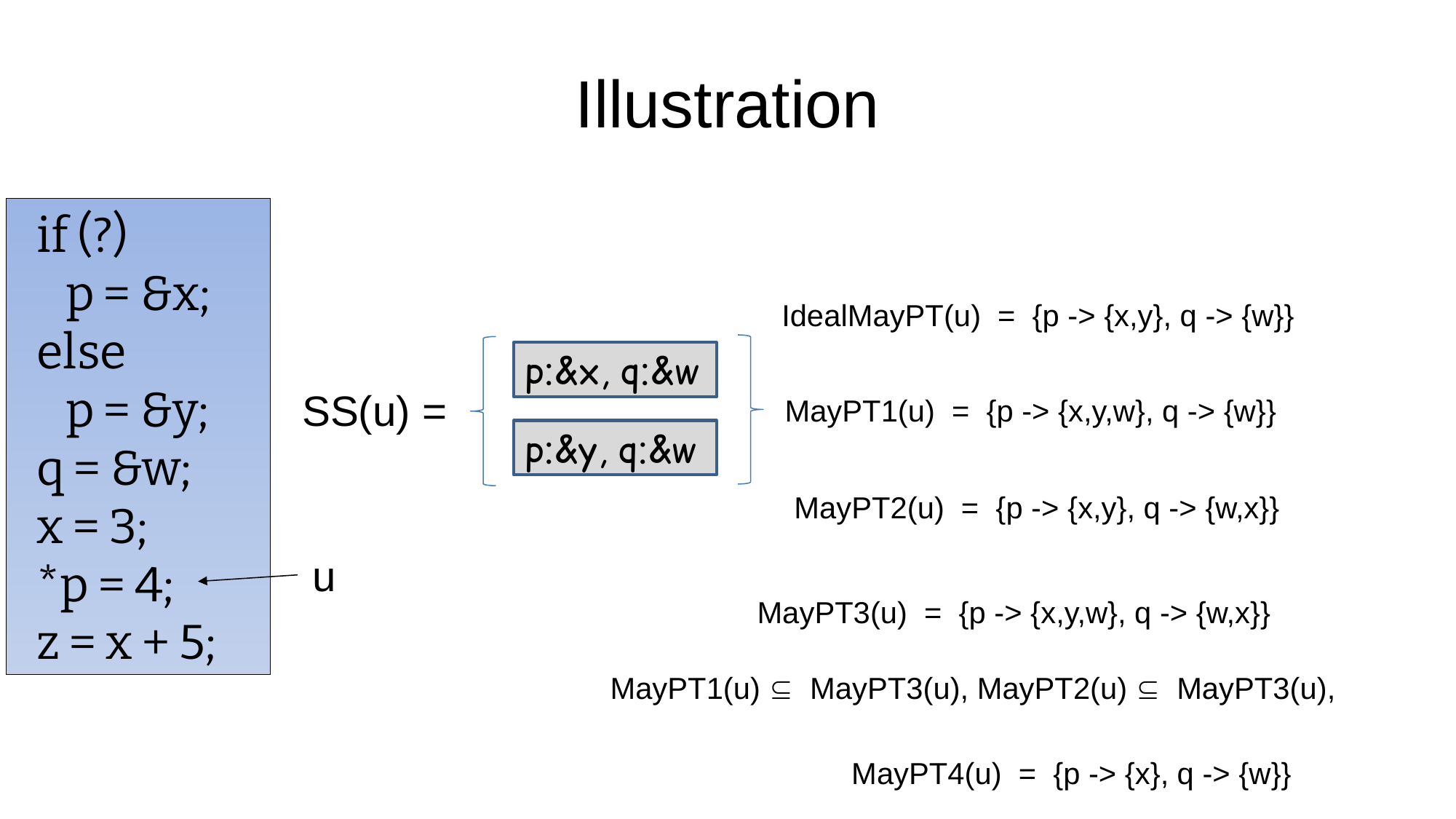

# Illustration
  if (?)
     p = &x;
  else
     p = &y;
  q = &w;
  x = 3;
  *p = 4;
  z = x + 5;
IdealMayPT(u)  =  {p -> {x,y}, q -> {w}}

p:&x, q:&w
SS(u) =
p:&y, q:&w
MayPT1(u)  =  {p -> {x,y,w}, q -> {w}}
MayPT2(u)  =  {p -> {x,y}, q -> {w,x}}
MayPT3(u)  =  {p -> {x,y,w}, q -> {w,x}}
u
MayPT1(u) ⊆  MayPT3(u), MayPT2(u) ⊆  MayPT3(u),

MayPT4(u)  =  {p -> {x}, q -> {w}}